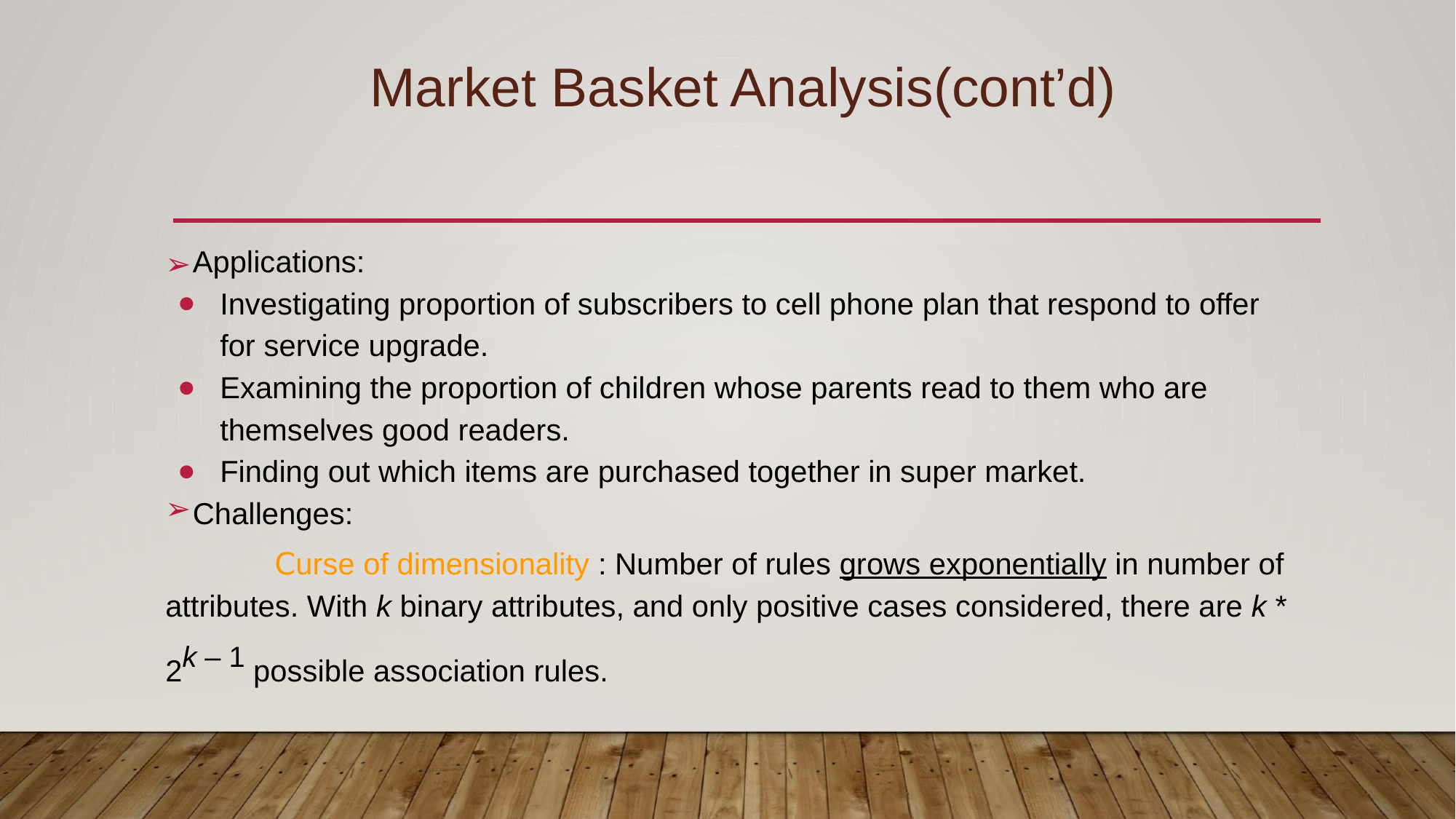

# Market Basket Analysis(cont’d)

Applications:
Investigating proportion of subscribers to cell phone plan that respond to offer for service upgrade.
Examining the proportion of children whose parents read to them who are themselves good readers.
Finding out which items are purchased together in super market.
Challenges:
	Curse of dimensionality : Number of rules grows exponentially in number of attributes. With k binary attributes, and only positive cases considered, there are k * 2k – 1 possible association rules.